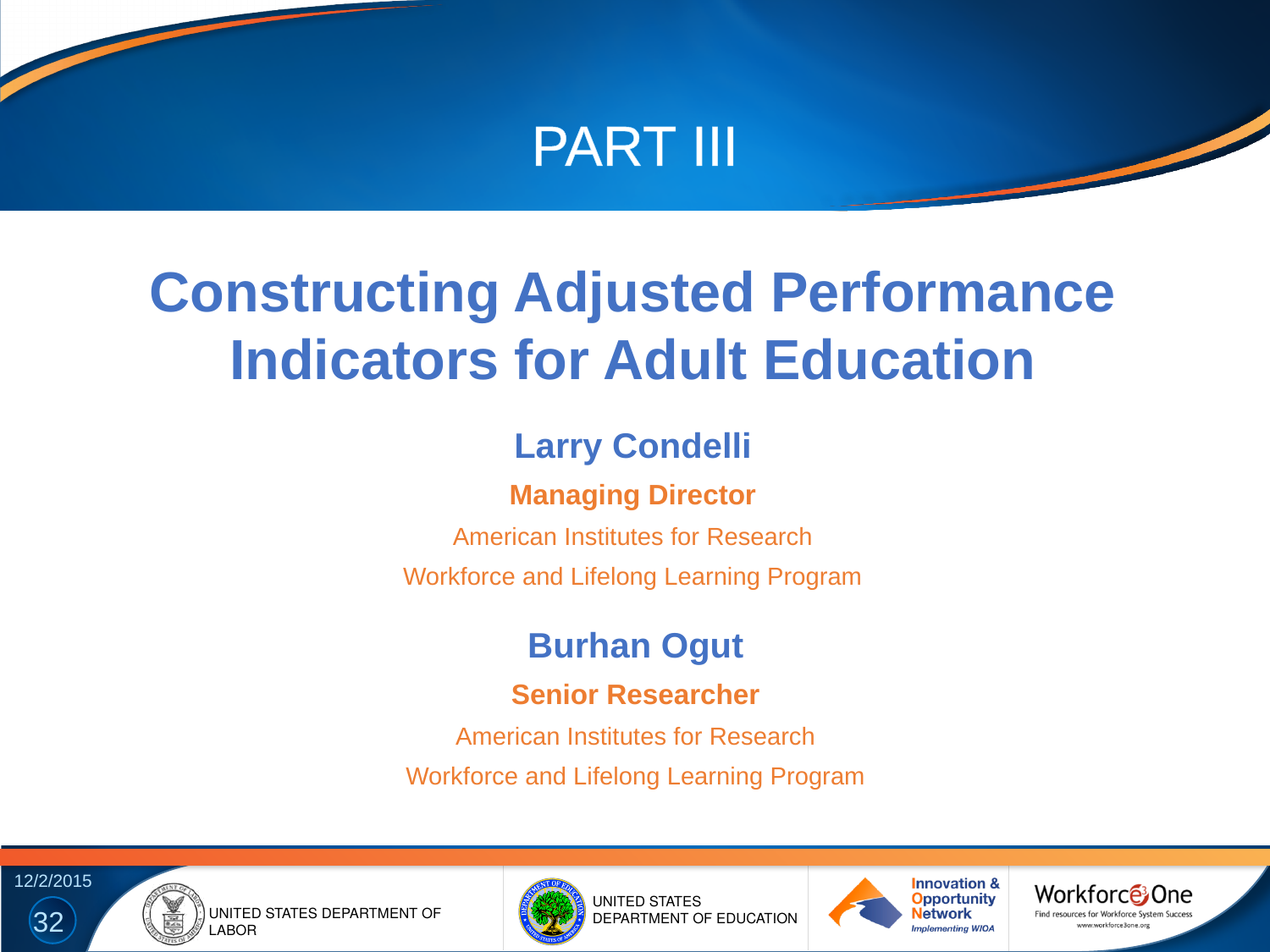

# PART III
Constructing Adjusted Performance Indicators for Adult Education

Larry Condelli
Managing Director
American Institutes for Research
Workforce and Lifelong Learning Program
Burhan Ogut
Senior Researcher
American Institutes for Research
Workforce and Lifelong Learning Program